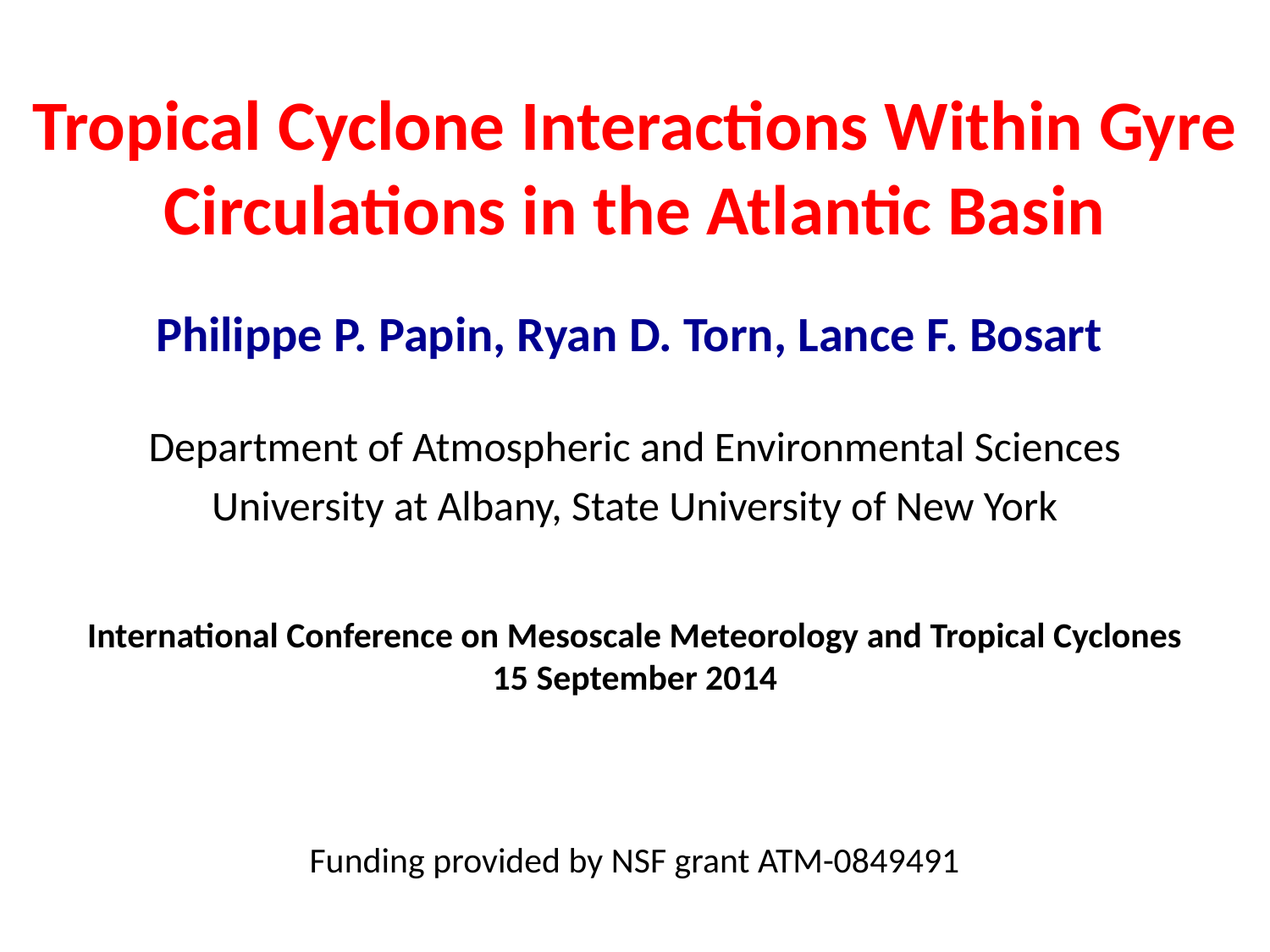

# Tropical Cyclone Interactions Within Gyre Circulations in the Atlantic Basin
Philippe P. Papin, Ryan D. Torn, Lance F. Bosart
Department of Atmospheric and Environmental Sciences
University at Albany, State University of New York

International Conference on Mesoscale Meteorology and Tropical Cyclones
15 September 2014

Funding provided by NSF grant ATM-0849491